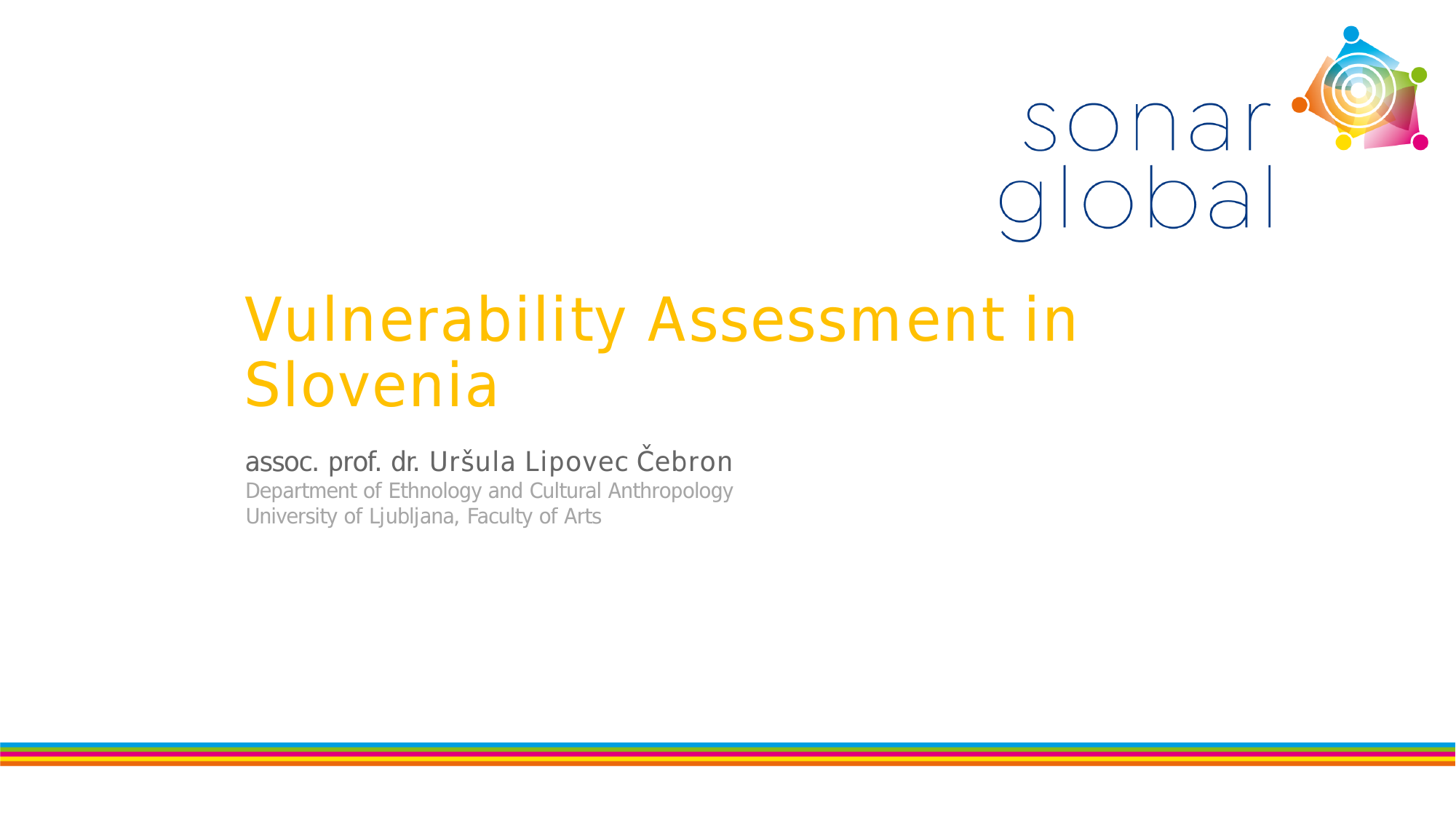

# Vulnerability Assessment in Slovenia
assoc. prof. dr. Uršula Lipovec Čebron
Department of Ethnology and Cultural Anthropology
University of Ljubljana, Faculty of Arts